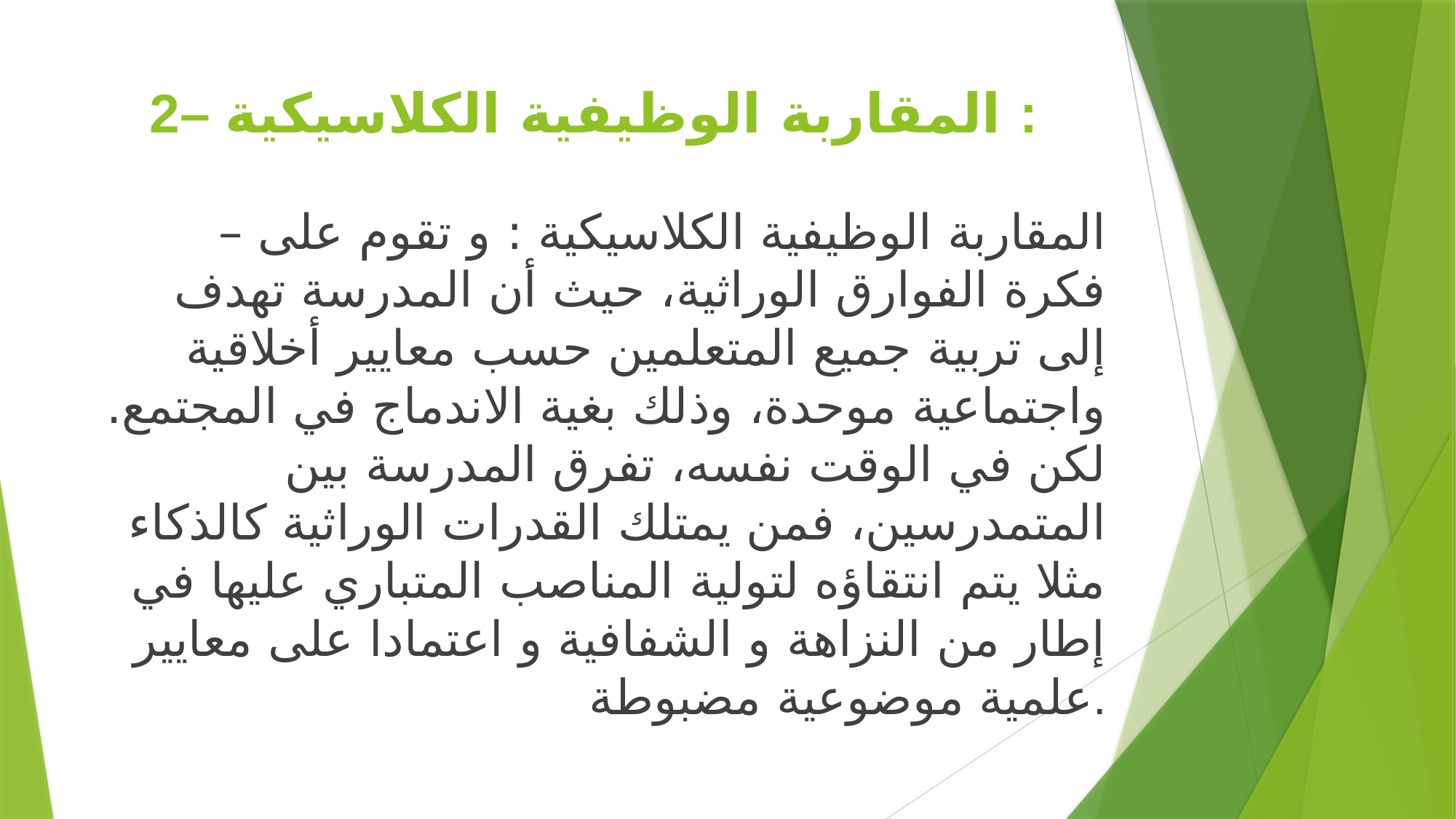

# 2– المقاربة الوظيفية الكلاسيكية :
– المقاربة الوظيفية الكلاسيكية : و تقوم على فكرة الفوارق الوراثية، حيث أن المدرسة تهدف إلى تربية جميع المتعلمين حسب معايير أخلاقية واجتماعية موحدة، وذلك بغية الاندماج في المجتمع. لكن في الوقت نفسه، تفرق المدرسة بين المتمدرسين، فمن يمتلك القدرات الوراثية كالذكاء مثلا يتم انتقاؤه لتولية المناصب المتباري عليها في إطار من النزاهة و الشفافية و اعتمادا على معايير علمية موضوعية مضبوطة.